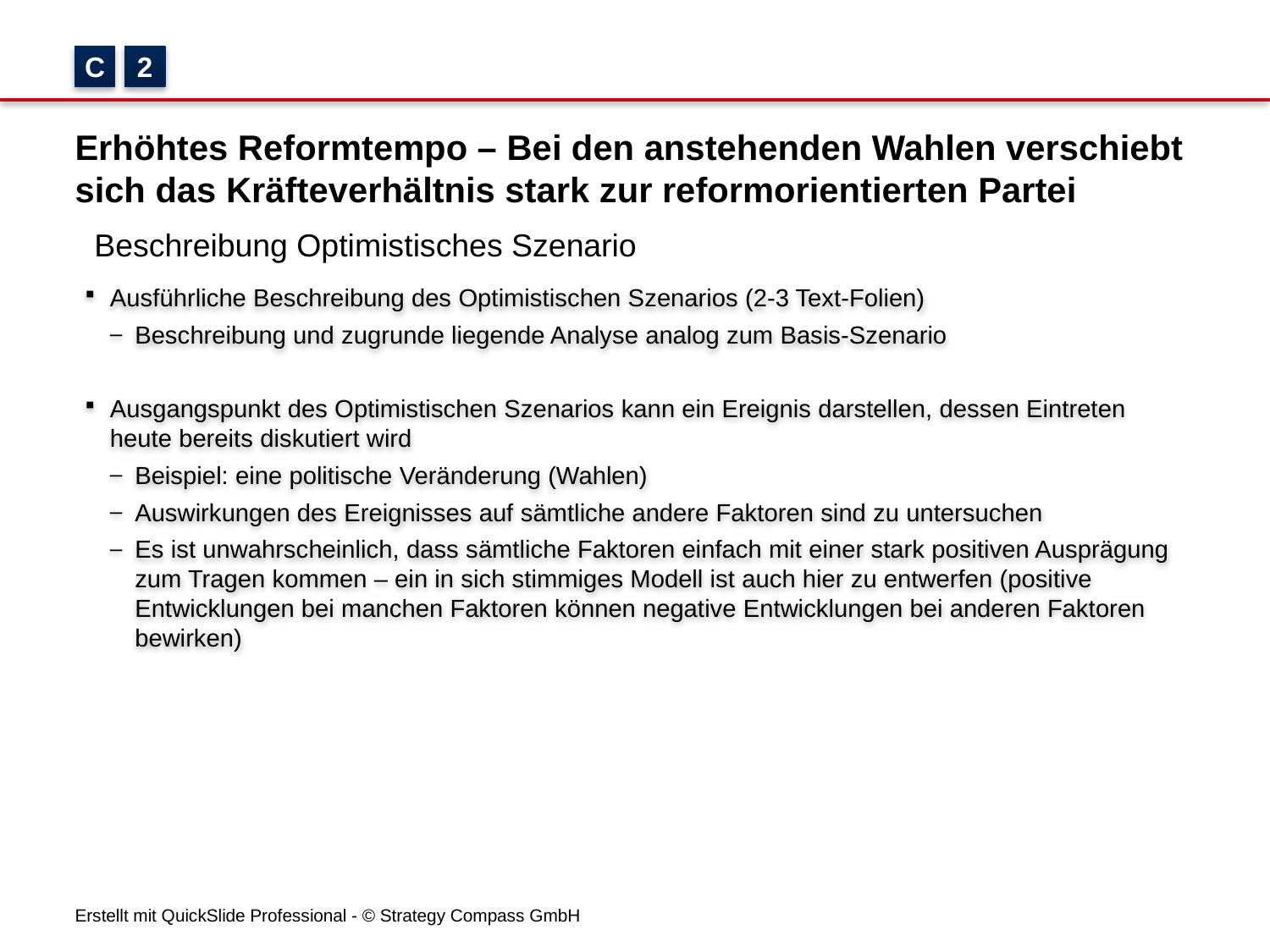

C
2
# Erhöhtes Reformtempo – Bei den anstehenden Wahlen verschiebt sich das Kräfteverhältnis stark zur reformorientierten Partei
Beschreibung Optimistisches Szenario
Ausführliche Beschreibung des Optimistischen Szenarios (2-3 Text-Folien)
Beschreibung und zugrunde liegende Analyse analog zum Basis-Szenario

Ausgangspunkt des Optimistischen Szenarios kann ein Ereignis darstellen, dessen Eintreten heute bereits diskutiert wird
Beispiel: eine politische Veränderung (Wahlen)
Auswirkungen des Ereignisses auf sämtliche andere Faktoren sind zu untersuchen
Es ist unwahrscheinlich, dass sämtliche Faktoren einfach mit einer stark positiven Ausprägung zum Tragen kommen – ein in sich stimmiges Modell ist auch hier zu entwerfen (positive Entwicklungen bei manchen Faktoren können negative Entwicklungen bei anderen Faktoren bewirken)